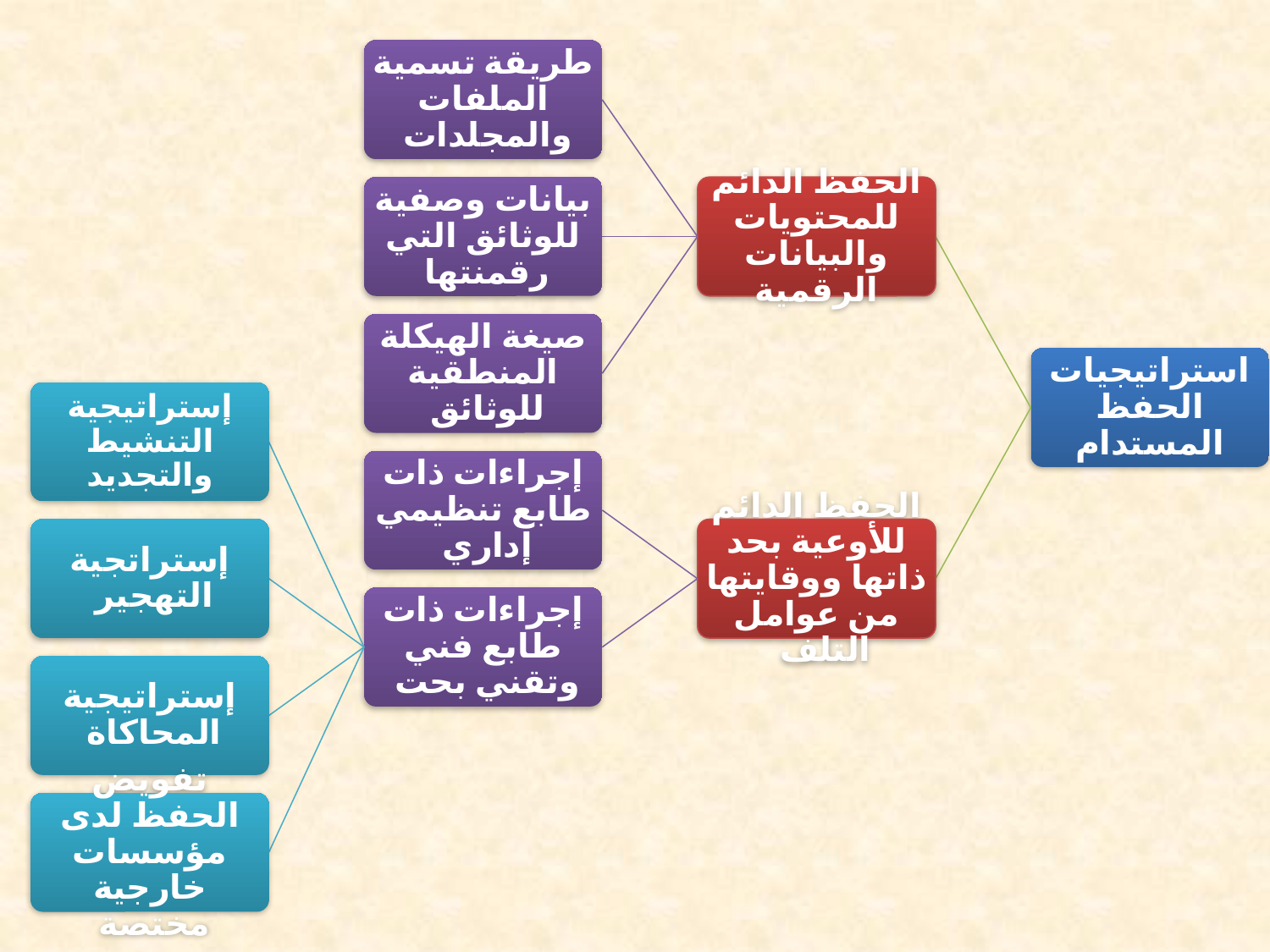

استراتيجيات الحفظ المستدام

الحفظ الدائم للمحتويات والبيانات الرقمية

طريقة تسمية الملفات والمجلدات

بيانات وصفية للوثائق التي رقمنتها

صيغة الهيكلة المنطقية للوثائق

الحفظ الدائم للأوعية بحد ذاتها ووقايتها من عوامل التلف

إجراءات ذات طابع تنظيمي إداري

إجراءات ذات طابع فني وتقني بحت

إستراتيجية التنشيط والتجديد

إستراتجية التهجير

إستراتيجية المحاكاة

تفويض الحفظ لدى مؤسسات خارجية مختصة